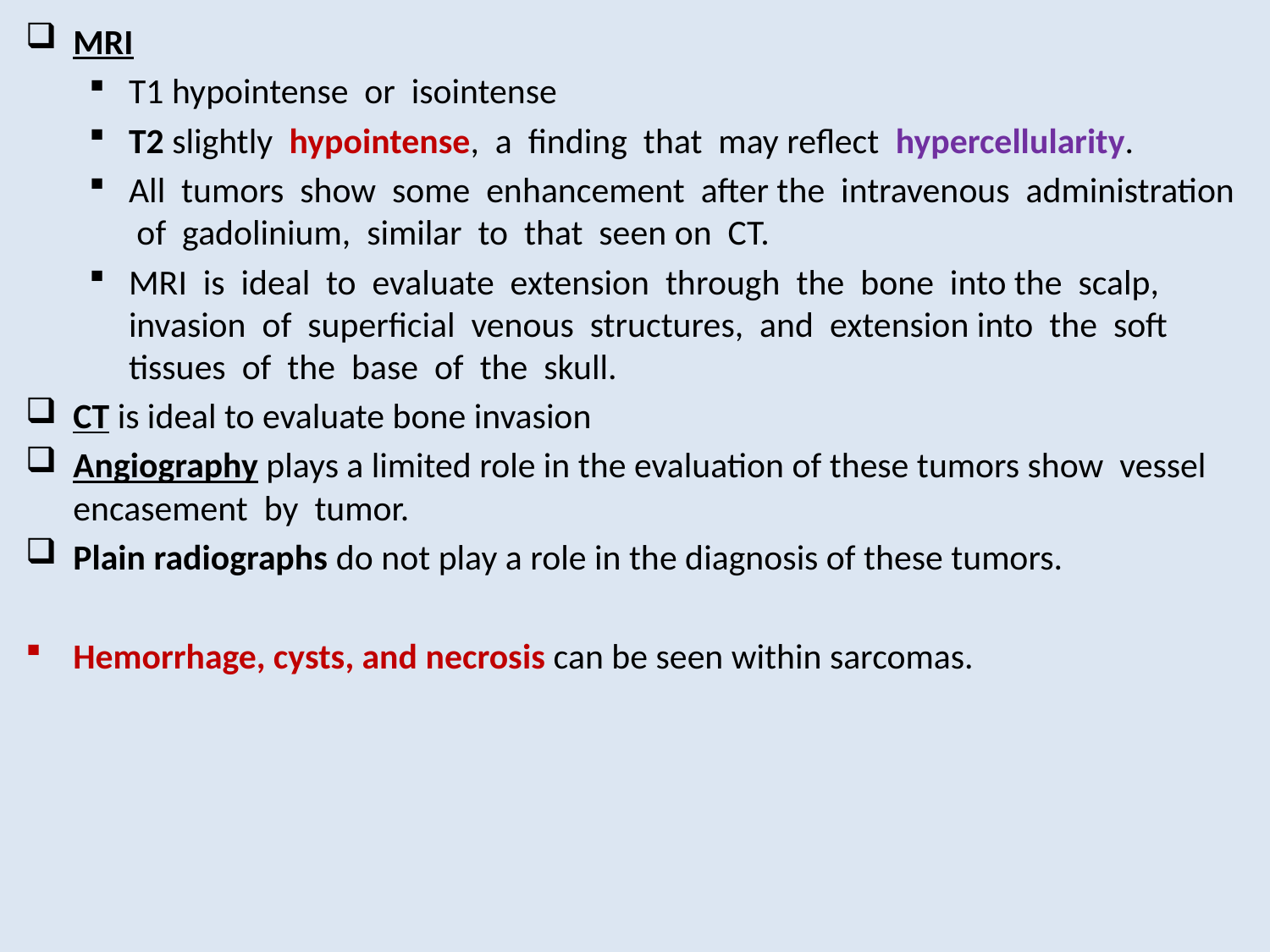

MRI
T1 hypointense  or  isointense
T2 slightly  hypointense,  a  finding  that  may reflect  hypercellularity.
All  tumors  show  some  enhancement  after the  intravenous  administration  of  gadolinium,  similar  to  that  seen on  CT.
MRI  is  ideal  to  evaluate  extension  through  the  bone  into the  scalp,  invasion  of  superficial  venous  structures,  and  extension into  the  soft  tissues  of  the  base  of  the  skull.
CT is ideal to evaluate bone invasion
Angiography plays a limited role in the evaluation of these tumors show  vessel  encasement  by  tumor.
Plain radiographs do not play a role in the diagnosis of these tumors.

Hemorrhage, cysts, and necrosis can be seen within sarcomas.